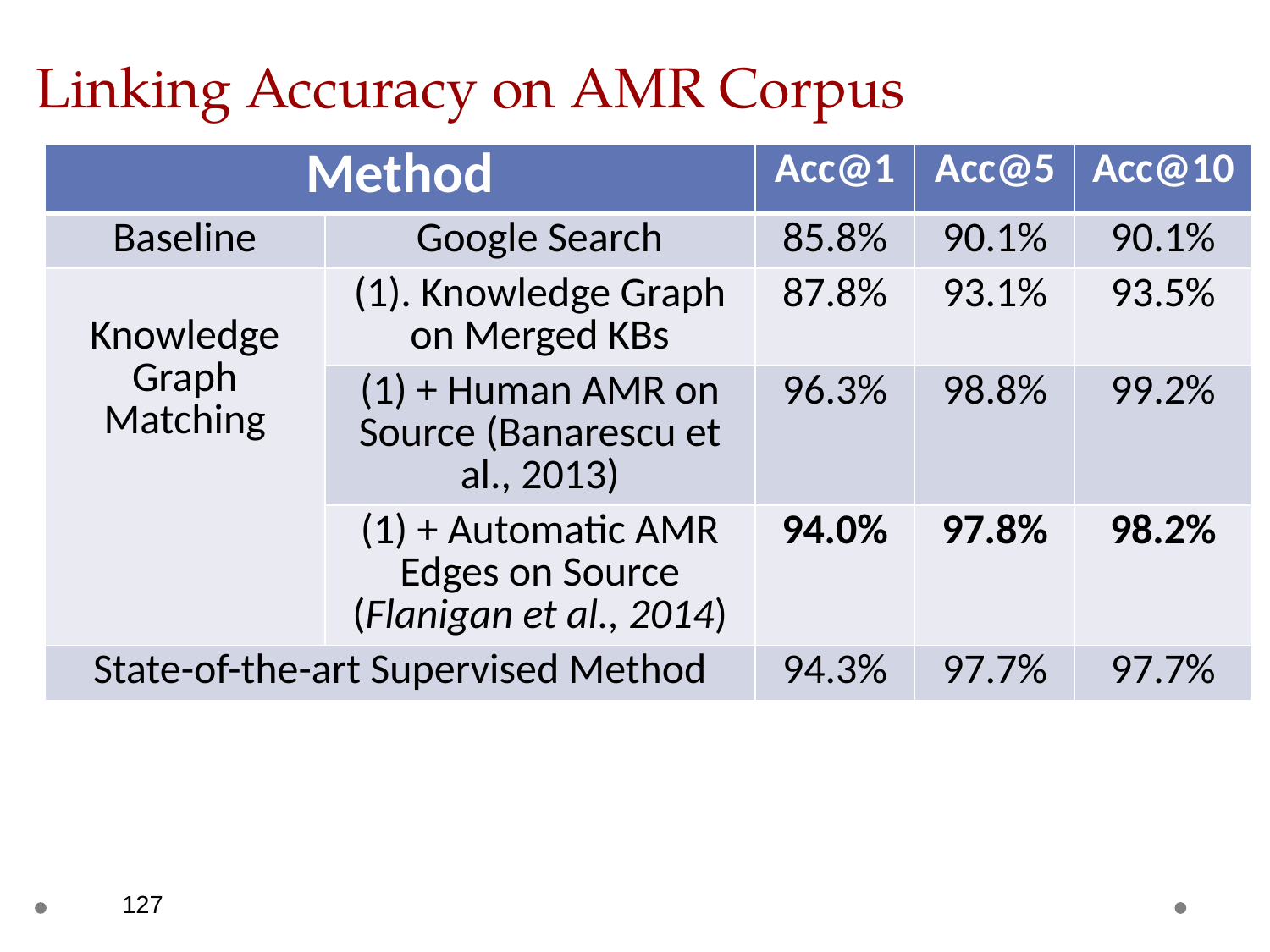

# Linking Accuracy on AMR Corpus
| Method |  | Acc@1 | Acc@5 | Acc@10 |
| --- | --- | --- | --- | --- |
| Baseline | Google Search | 85.8% | 90.1% | 90.1% |
| Knowledge Graph Matching | (1). Knowledge Graph on Merged KBs | 87.8% | 93.1% | 93.5% |
|  | (1) + Human AMR on Source (Banarescu et al., 2013) | 96.3% | 98.8% | 99.2% |
|  | (1) + Automatic AMR Edges on Source (Flanigan et al., 2014) | 94.0% | 97.8% | 98.2% |
| State-of-the-art Supervised Method |  | 94.3% | 97.7% | 97.7% |
127